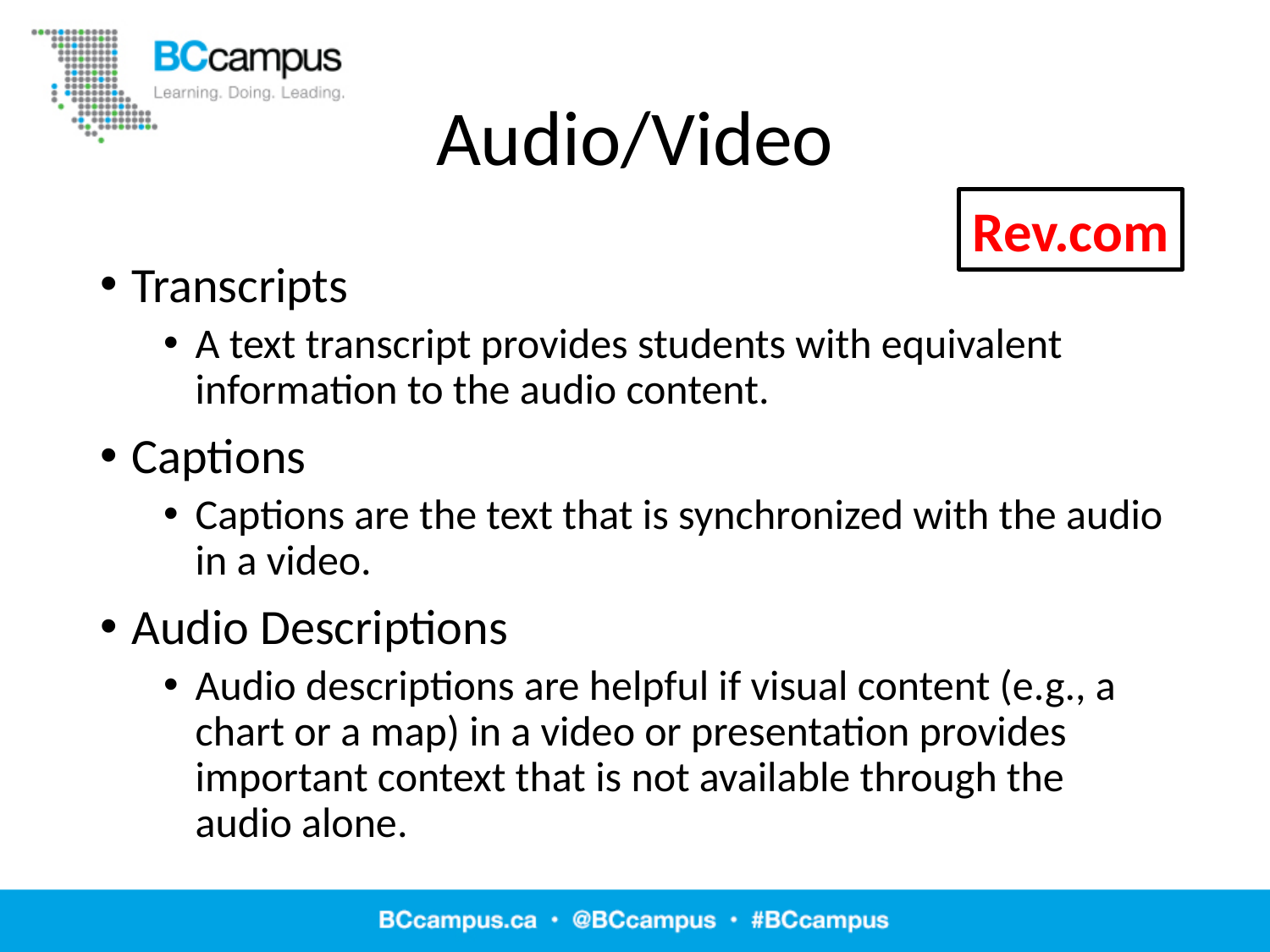

# Audio/Video
Rev.com
Transcripts
A text transcript provides students with equivalent information to the audio content.
Captions
Captions are the text that is synchronized with the audio in a video.
Audio Descriptions
Audio descriptions are helpful if visual content (e.g., a chart or a map) in a video or presentation provides important context that is not available through the audio alone.